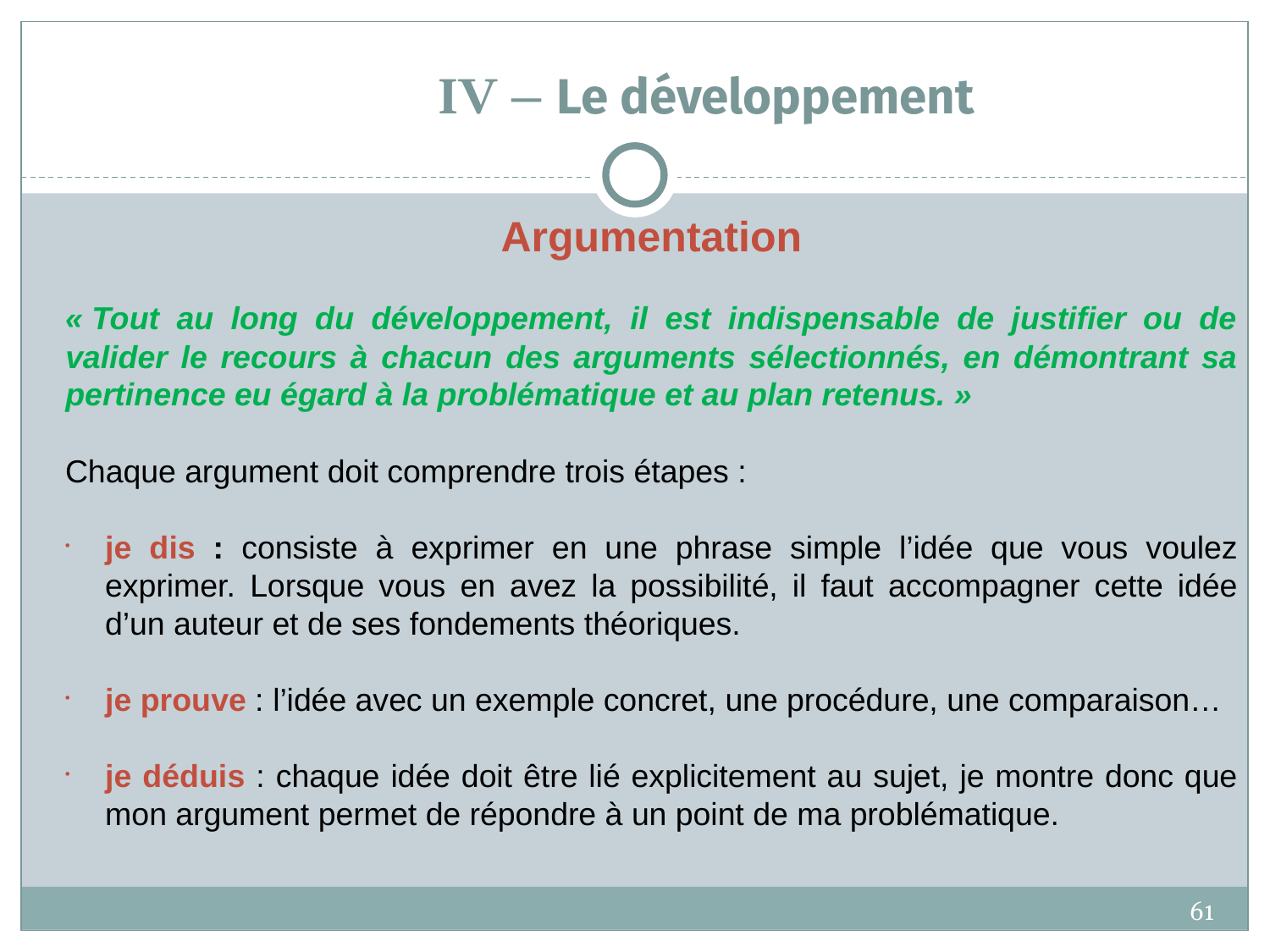

# IV – Le développement
Argumentation

« Tout au long du développement, il est indispensable de justifier ou de valider le recours à chacun des arguments sélectionnés, en démontrant sa pertinence eu égard à la problématique et au plan retenus. »

Chaque argument doit comprendre trois étapes :

je dis : consiste à exprimer en une phrase simple l’idée que vous voulez exprimer. Lorsque vous en avez la possibilité, il faut accompagner cette idée d’un auteur et de ses fondements théoriques.

je prouve : l’idée avec un exemple concret, une procédure, une comparaison…

je déduis : chaque idée doit être lié explicitement au sujet, je montre donc que mon argument permet de répondre à un point de ma problématique.

61